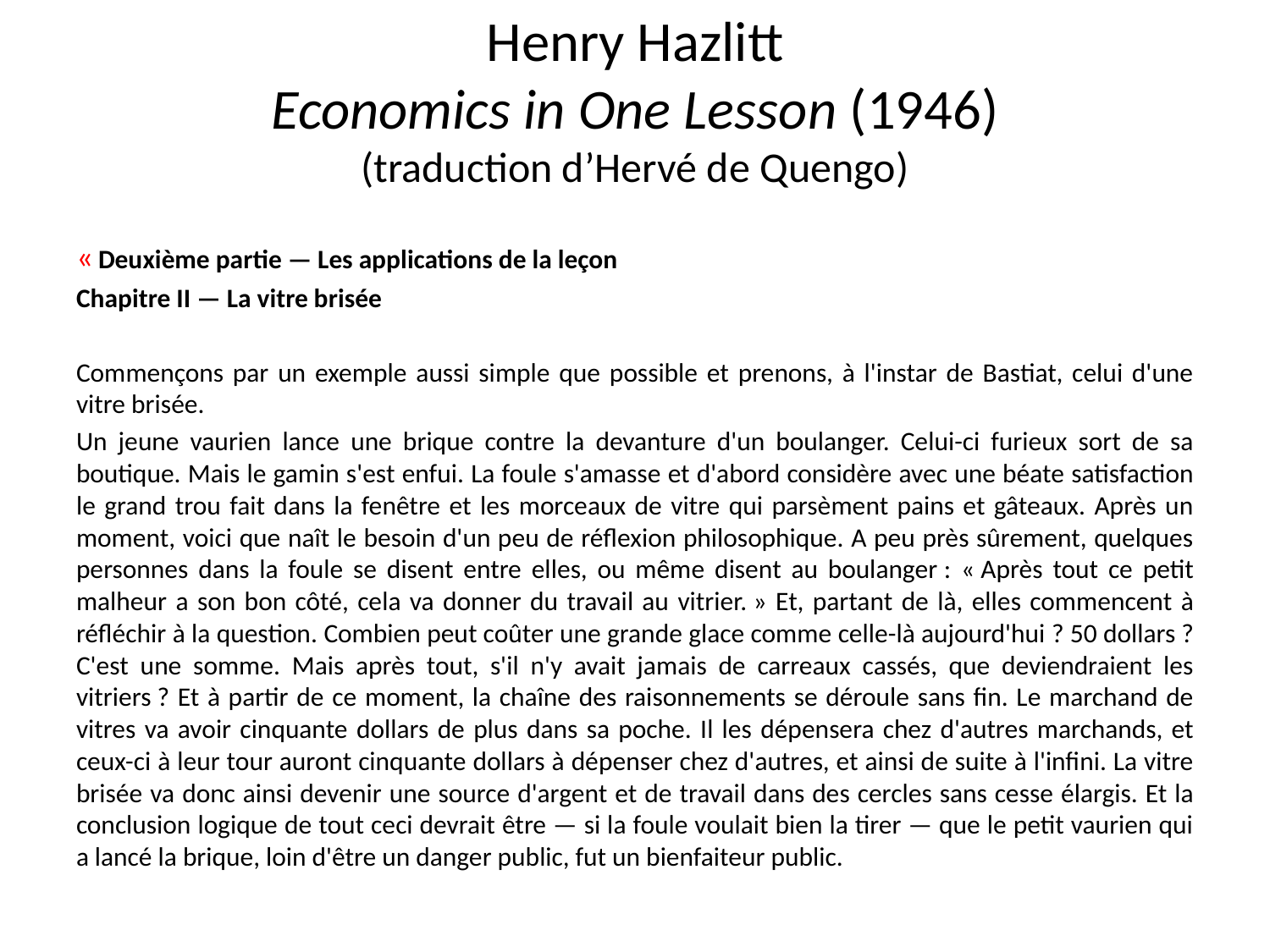

# Henry Hazlitt Economics in One Lesson (1946) (traduction d’Hervé de Quengo)
« Deuxième partie — Les applications de la leçon
Chapitre II — La vitre brisée

Commençons par un exemple aussi simple que possible et prenons, à l'instar de Bastiat, celui d'une vitre brisée.
Un jeune vaurien lance une brique contre la devanture d'un boulanger. Celui-ci furieux sort de sa boutique. Mais le gamin s'est enfui. La foule s'amasse et d'abord considère avec une béate satisfaction le grand trou fait dans la fenêtre et les morceaux de vitre qui parsèment pains et gâteaux. Après un moment, voici que naît le besoin d'un peu de réflexion philosophique. A peu près sûrement, quelques personnes dans la foule se disent entre elles, ou même disent au boulanger : « Après tout ce petit malheur a son bon côté, cela va donner du travail au vitrier. » Et, partant de là, elles commencent à réfléchir à la question. Combien peut coûter une grande glace comme celle-là aujourd'hui ? 50 dollars ? C'est une somme. Mais après tout, s'il n'y avait jamais de carreaux cassés, que deviendraient les vitriers ? Et à partir de ce moment, la chaîne des raisonnements se déroule sans fin. Le marchand de vitres va avoir cinquante dollars de plus dans sa poche. Il les dépensera chez d'autres marchands, et ceux-ci à leur tour auront cinquante dollars à dépenser chez d'autres, et ainsi de suite à l'infini. La vitre brisée va donc ainsi devenir une source d'argent et de travail dans des cercles sans cesse élargis. Et la conclusion logique de tout ceci devrait être — si la foule voulait bien la tirer — que le petit vaurien qui a lancé la brique, loin d'être un danger public, fut un bienfaiteur public.